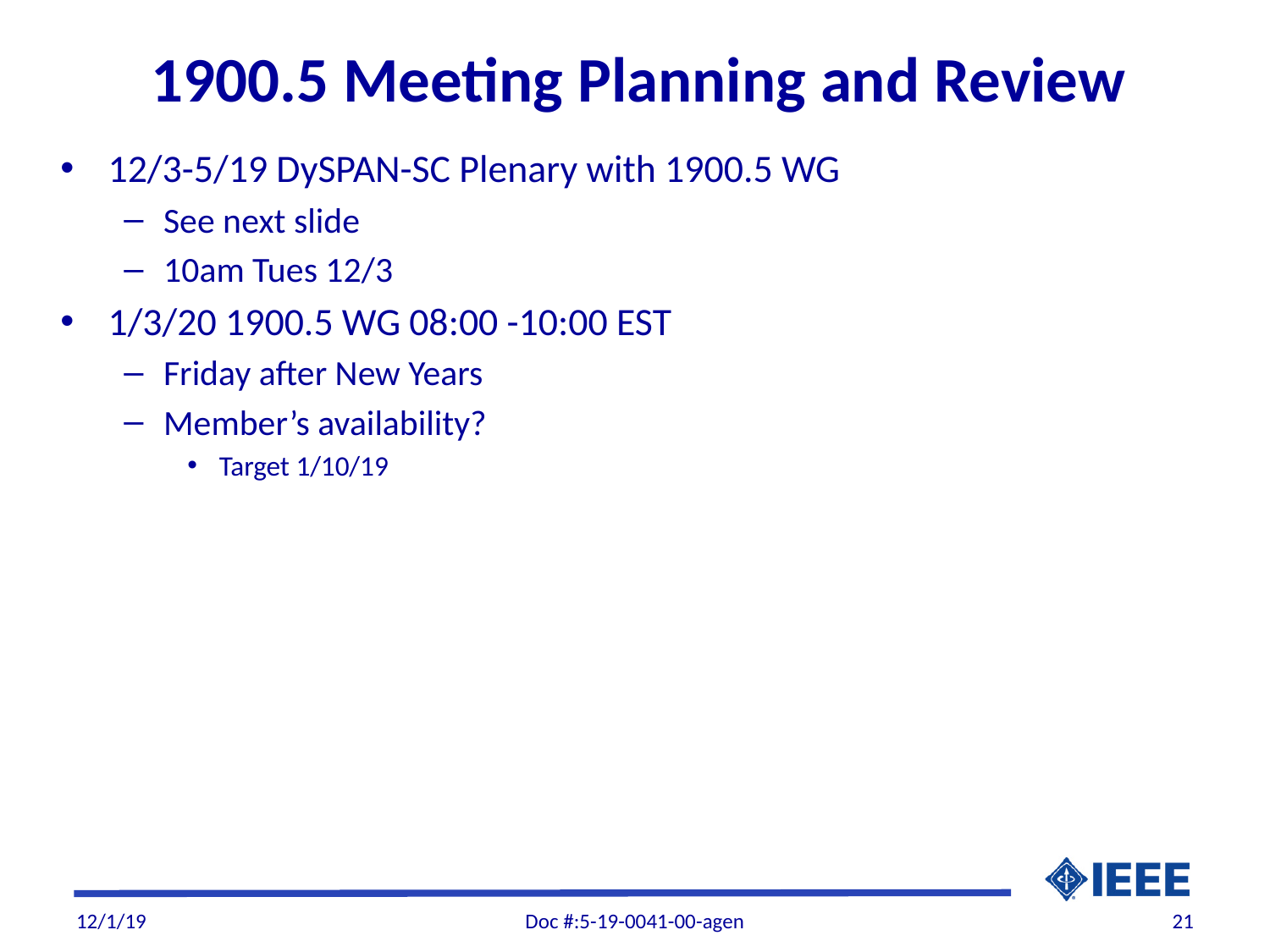

# 1900.5 Meeting Planning and Review
12/3-5/19 DySPAN-SC Plenary with 1900.5 WG
See next slide
10am Tues 12/3
1/3/20 1900.5 WG 08:00 -10:00 EST
Friday after New Years
Member’s availability?
Target 1/10/19

12/1/19
Doc #:5-19-0041-00-agen
21